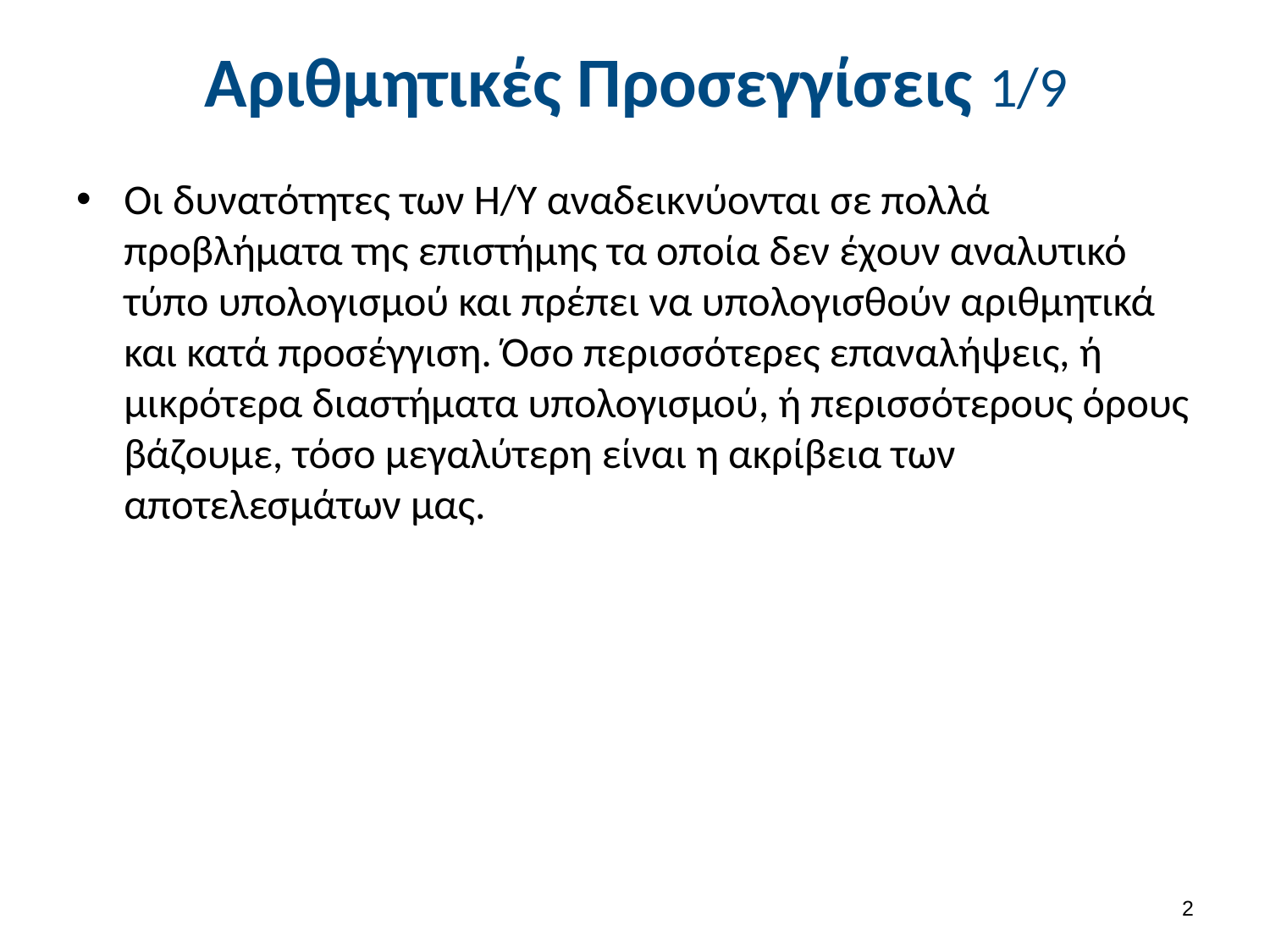

# Αριθμητικές Προσεγγίσεις 1/9
Οι δυνατότητες των Η/Υ αναδεικνύονται σε πολλά προβλήματα της επιστήμης τα οποία δεν έχουν αναλυτικό τύπο υπολογισμού και πρέπει να υπολογισθούν αριθμητικά και κατά προσέγγιση. Όσο περισσότερες επαναλήψεις, ή μικρότερα διαστήματα υπολογισμού, ή περισσότερους όρους βάζουμε, τόσο μεγαλύτερη είναι η ακρίβεια των αποτελεσμάτων μας.
2